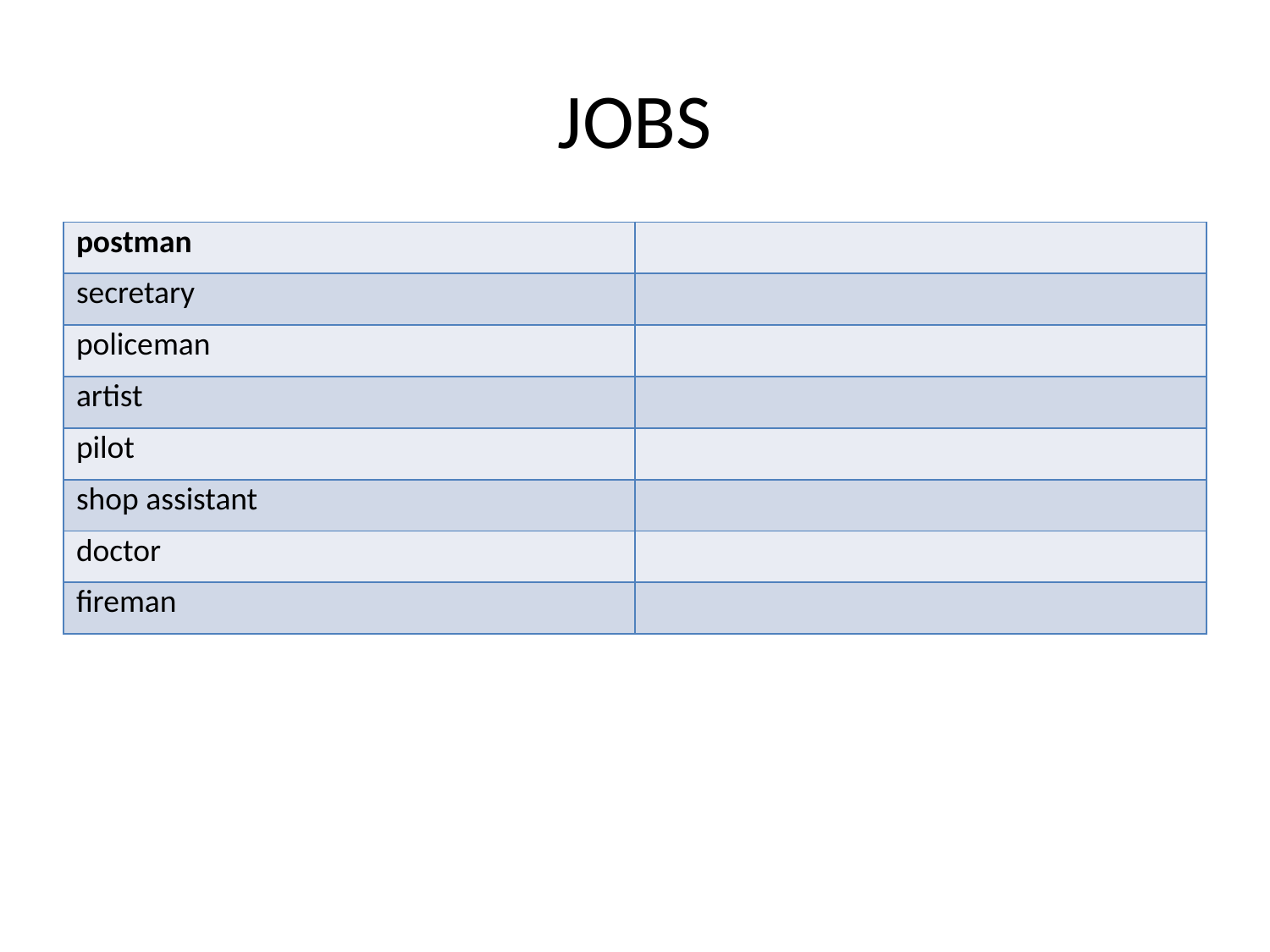

# JOBS
| postman |  |
| --- | --- |
| secretary |  |
| policeman |  |
| artist |  |
| pilot |  |
| shop assistant |  |
| doctor |  |
| fireman |  |